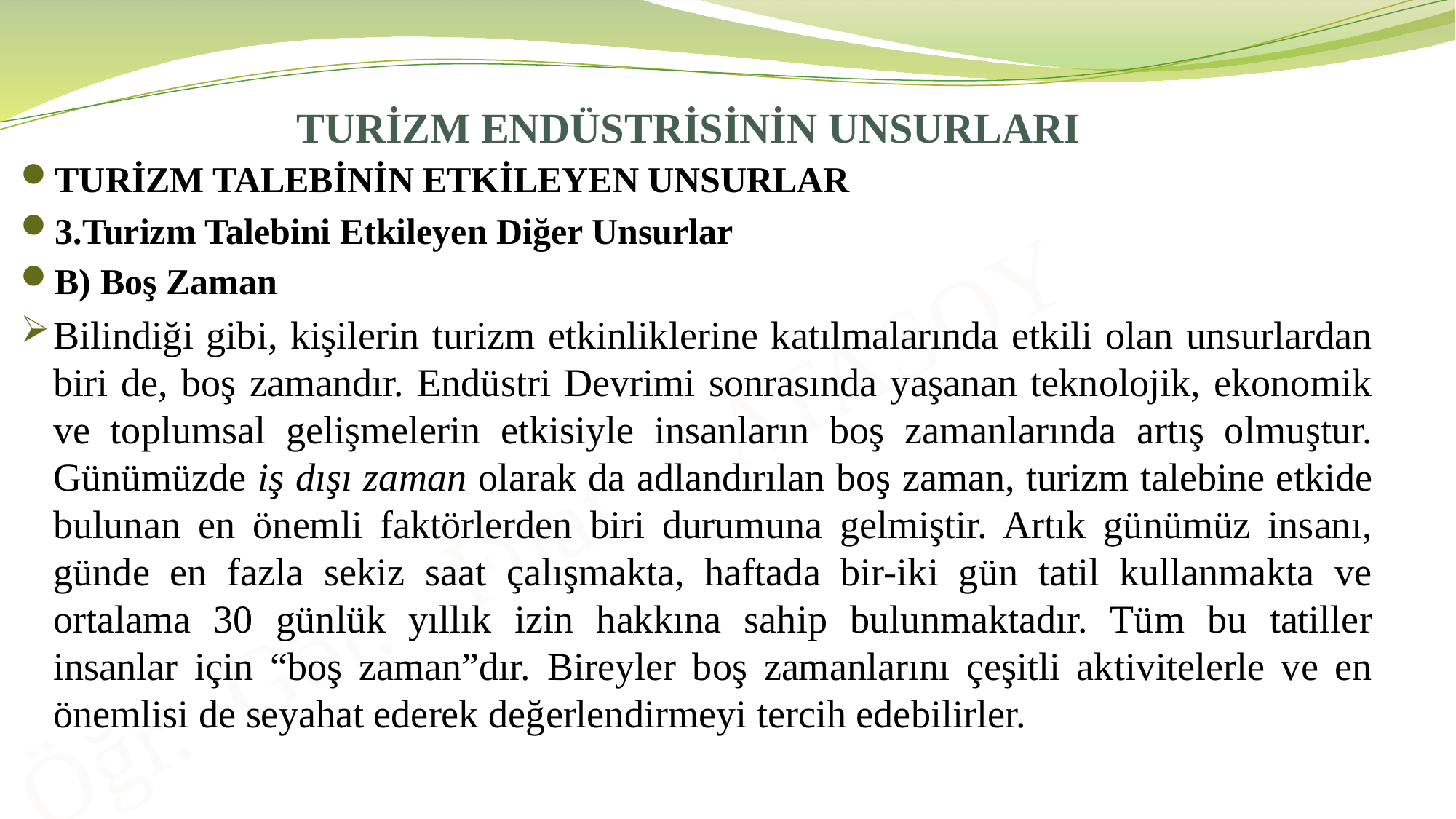

# TURİZM ENDÜSTRİSİNİN UNSURLARI
TURİZM TALEBİNİN ETKİLEYEN UNSURLAR
3.Turizm Talebini Etkileyen Diğer Unsurlar
B) Boş Zaman
Bilindiği gibi, kişilerin turizm etkinliklerine katılmalarında etkili olan unsurlardan biri de, boş zamandır. Endüstri Devrimi sonrasında yaşanan teknolojik, ekonomik ve toplumsal gelişmelerin etkisiyle insanların boş zamanlarında artış olmuştur. Günümüzde iş dışı zaman olarak da adlandırılan boş zaman, turizm talebine etkide bulunan en önemli faktörlerden biri durumuna gelmiştir. Artık günümüz insanı, günde en fazla sekiz saat çalışmakta, haftada bir-iki gün tatil kullanmakta ve ortalama 30 günlük yıllık izin hakkına sahip bulunmaktadır. Tüm bu tatiller insanlar için “boş zaman”dır. Bireyler boş zamanlarını çeşitli aktivitelerle ve en önemlisi de seyahat ederek değerlendirmeyi tercih edebilirler.